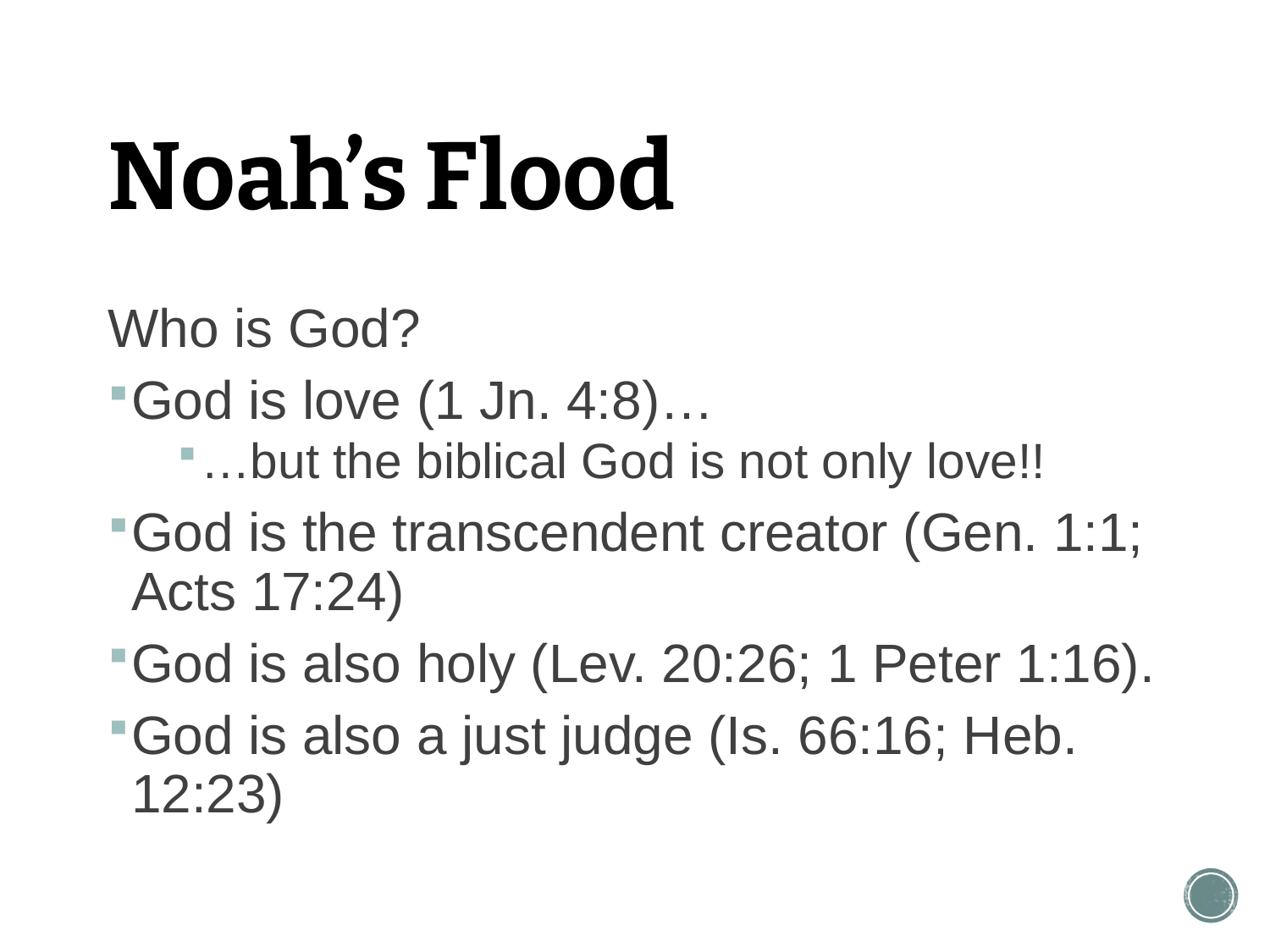

# Noah’s Flood
Who is God?
God is love (1 Jn. 4:8)…
…but the biblical God is not only love!!
God is the transcendent creator (Gen. 1:1; Acts 17:24)
God is also holy (Lev. 20:26; 1 Peter 1:16).
God is also a just judge (Is. 66:16; Heb. 12:23)